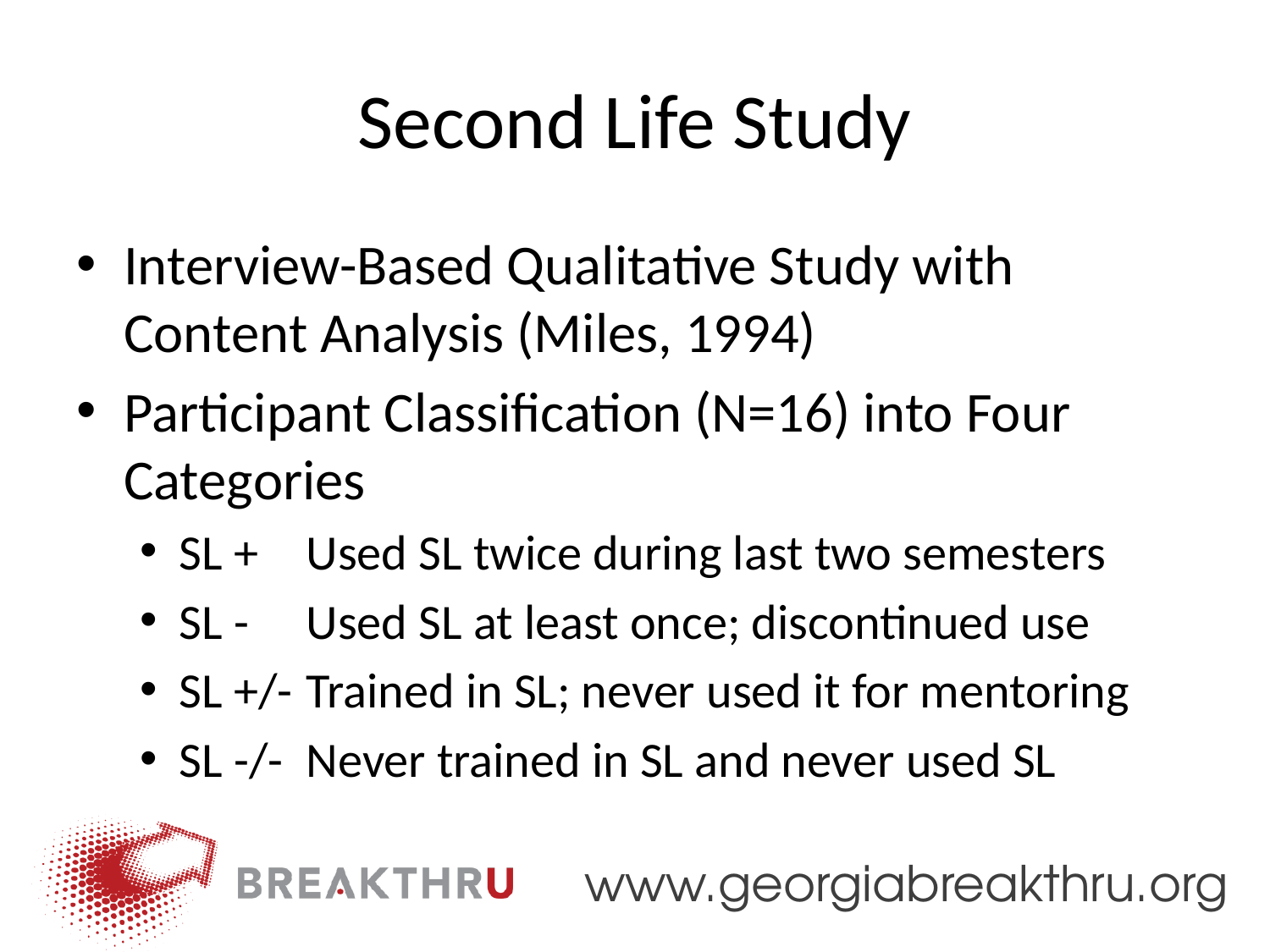

# Second Life Study
Interview-Based Qualitative Study with Content Analysis (Miles, 1994)
Participant Classification (N=16) into Four Categories
SL +	Used SL twice during last two semesters
SL -	Used SL at least once; discontinued use
SL +/-	Trained in SL; never used it for mentoring
SL -/- 	Never trained in SL and never used SL
www.georgiabreakthru.org